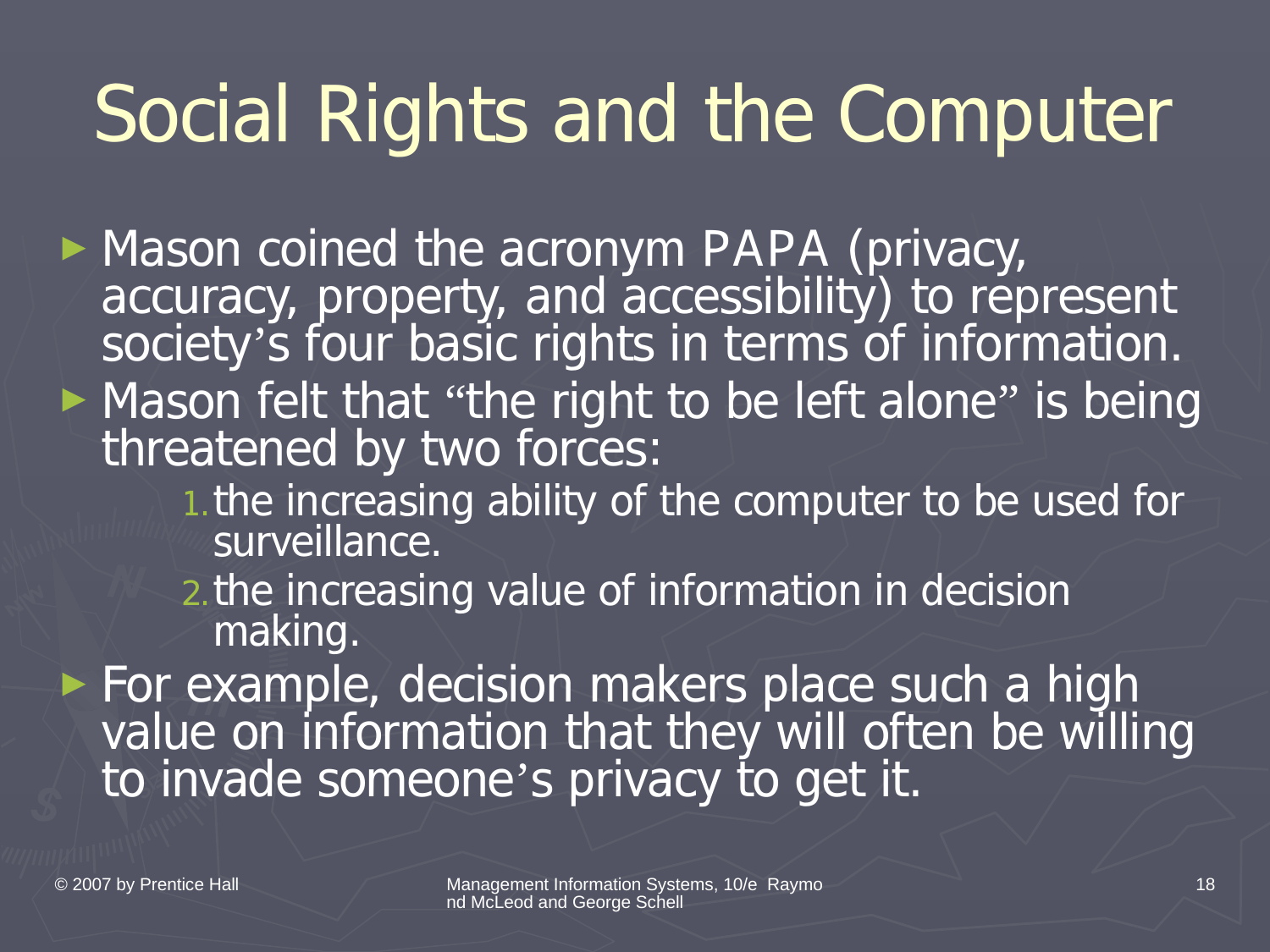

# Social Rights and the Computer
Mason coined the acronym PAPA (privacy, accuracy, property, and accessibility) to represent society’s four basic rights in terms of information.
Mason felt that “the right to be left alone” is being threatened by two forces:
the increasing ability of the computer to be used for surveillance.
the increasing value of information in decision making.
For example, decision makers place such a high value on information that they will often be willing to invade someone’s privacy to get it.
© 2007 by Prentice Hall
Management Information Systems, 10/e  Raymond McLeod and George Schell
18